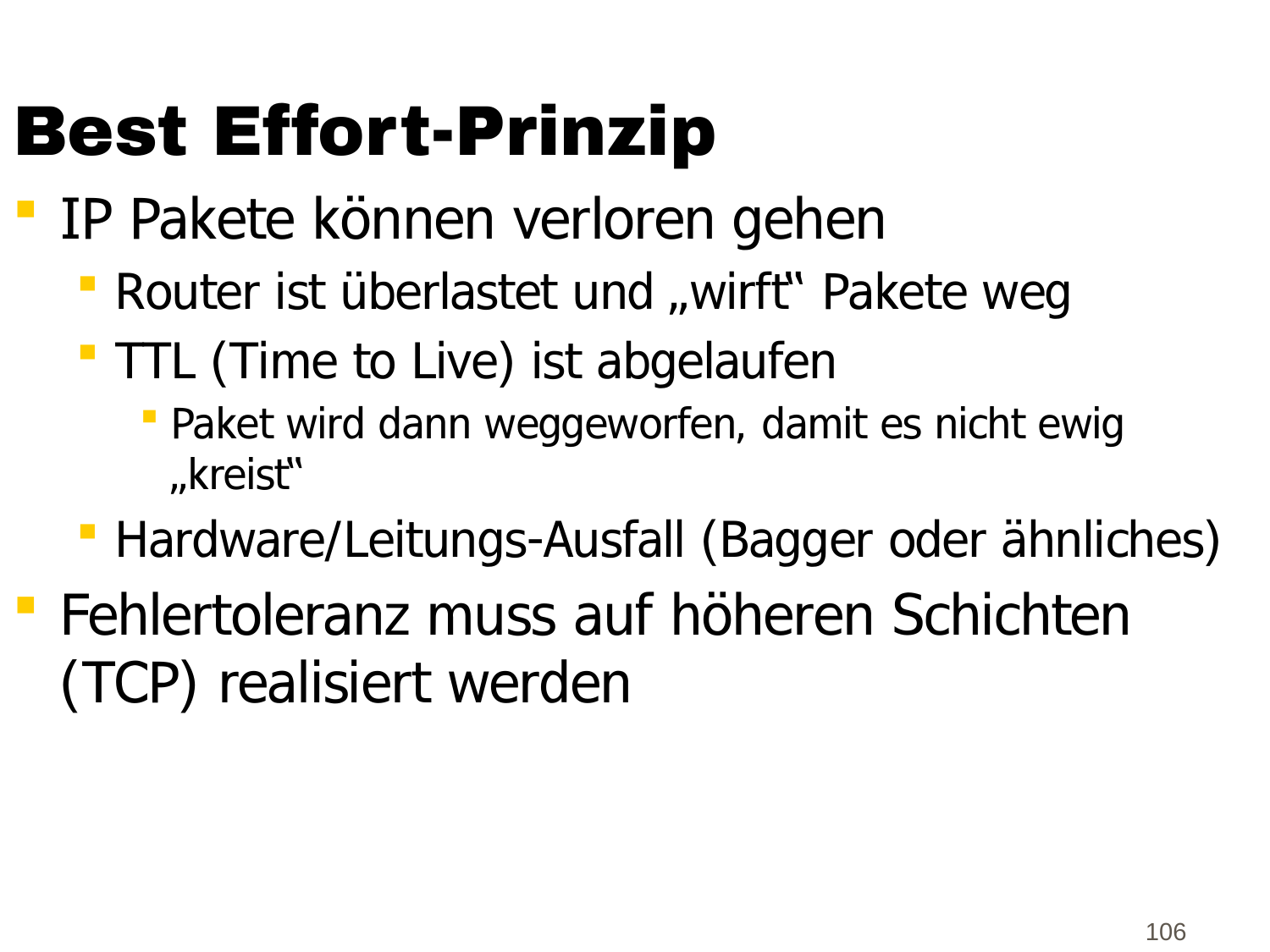

# Best Effort-Prinzip
IP Pakete können verloren gehen
Router ist überlastet und „wirft“ Pakete weg
TTL (Time to Live) ist abgelaufen
Paket wird dann weggeworfen, damit es nicht ewig „kreist“
Hardware/Leitungs-Ausfall (Bagger oder ähnliches)
Fehlertoleranz muss auf höheren Schichten (TCP) realisiert werden

106